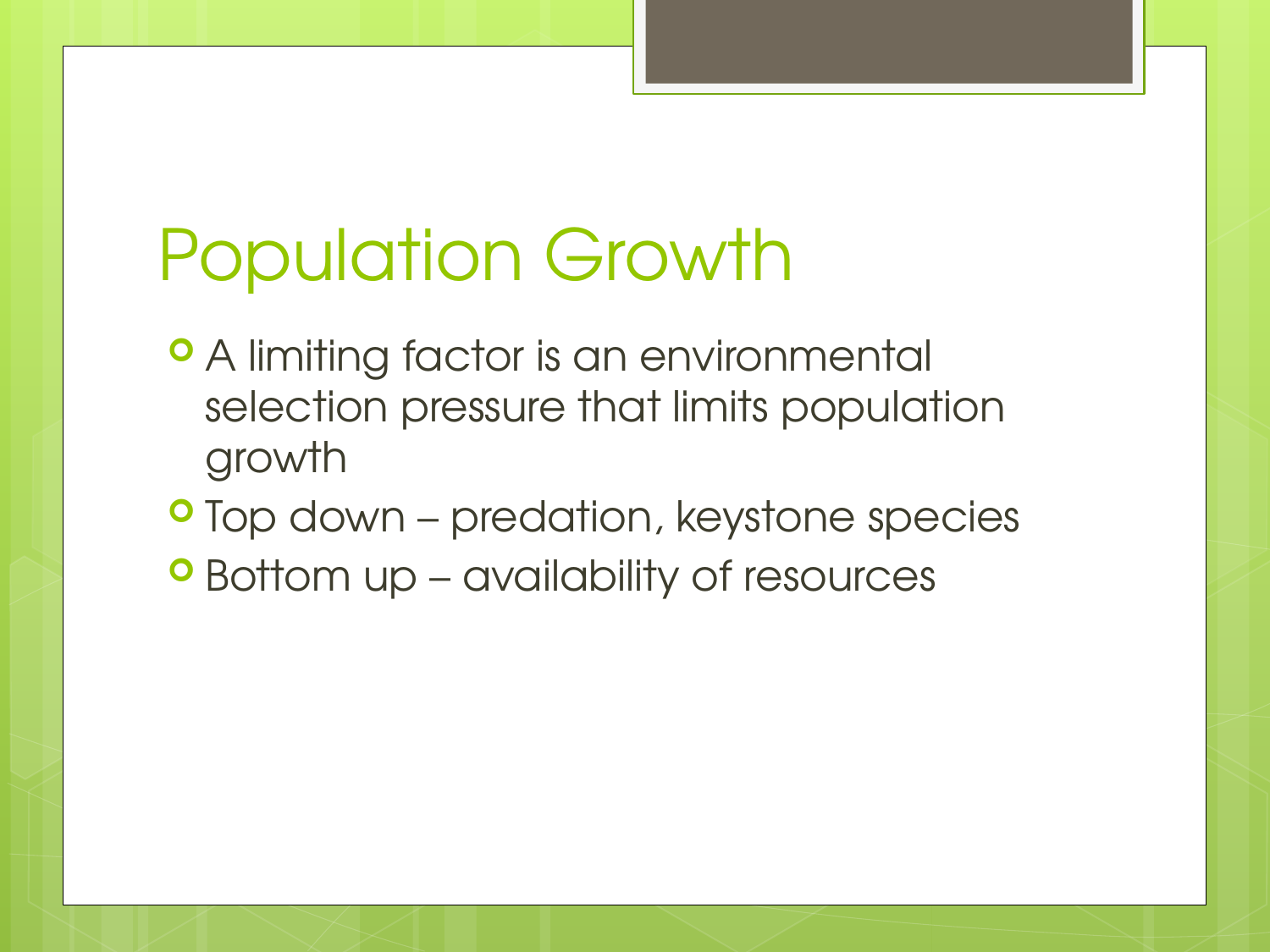

# Population Growth
A limiting factor is an environmental selection pressure that limits population growth
Top down – predation, keystone species
Bottom up – availability of resources